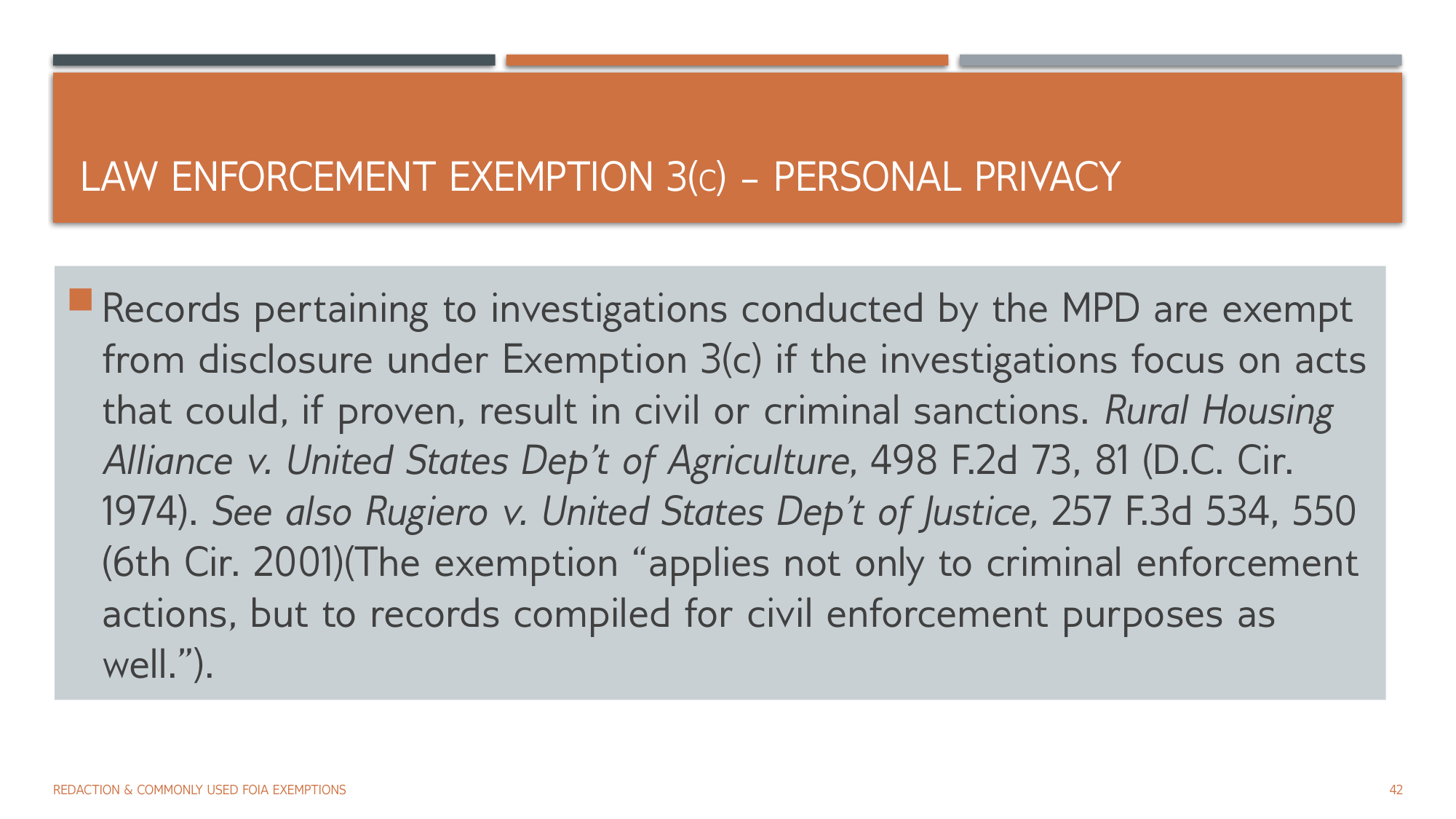

# LAW ENFORCEMENT EXEMPTION 3(C) – Personal privacy
Records pertaining to investigations conducted by the MPD are exempt from disclosure under Exemption 3(c) if the investigations focus on acts that could, if proven, result in civil or criminal sanctions. Rural Housing Alliance v. United States Dep’t of Agriculture, 498 F.2d 73, 81 (D.C. Cir. 1974). See also Rugiero v. United States Dep’t of Justice, 257 F.3d 534, 550 (6th Cir. 2001)(The exemption “applies not only to criminal enforcement actions, but to records compiled for civil enforcement purposes as well.”).
REDACTION & COMMONLY USED FOIA EXEMPTIONS
42